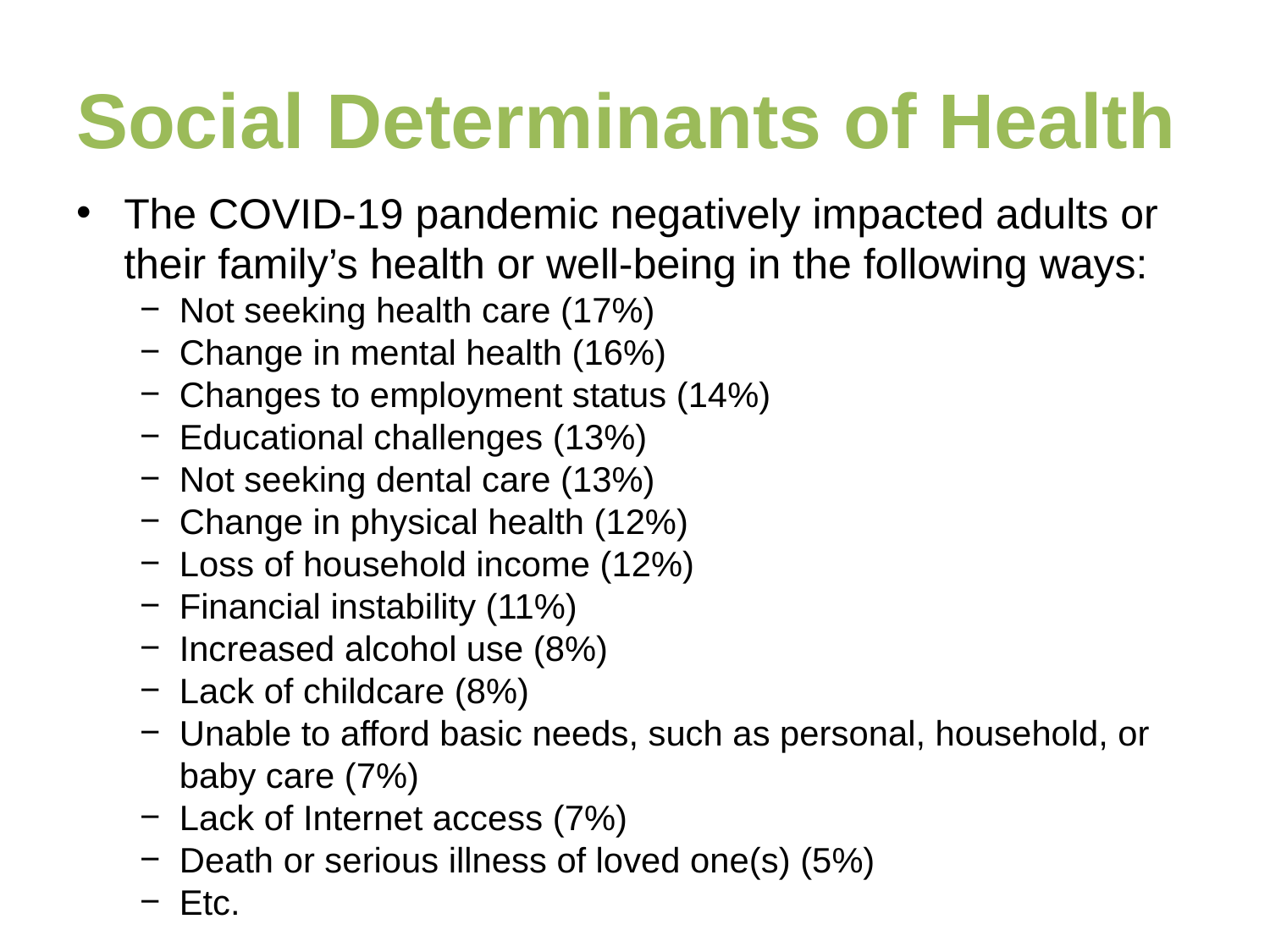

# Social Determinants of Health
The COVID-19 pandemic negatively impacted adults or their family’s health or well-being in the following ways:
Not seeking health care (17%)
Change in mental health (16%)
Changes to employment status (14%)
Educational challenges (13%)
Not seeking dental care (13%)
Change in physical health (12%)
Loss of household income (12%)
Financial instability (11%)
Increased alcohol use (8%)
Lack of childcare (8%)
Unable to afford basic needs, such as personal, household, or baby care (7%)
Lack of Internet access (7%)
Death or serious illness of loved one(s) (5%)
Etc.